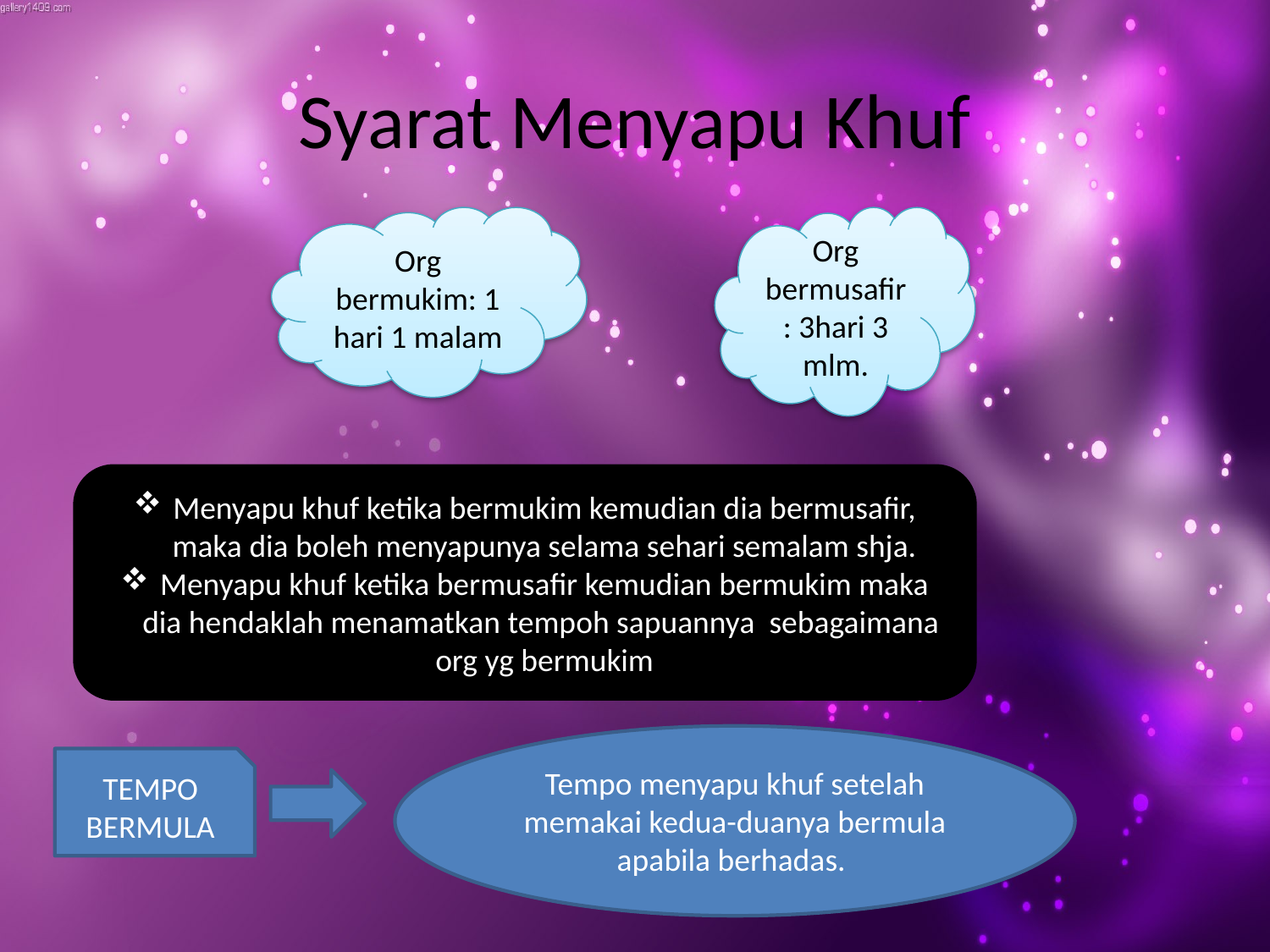

# Syarat Menyapu Khuf
Org bermukim: 1 hari 1 malam
Org bermusafir: 3hari 3 mlm.
Menyapu khuf ketika bermukim kemudian dia bermusafir, maka dia boleh menyapunya selama sehari semalam shja.
Menyapu khuf ketika bermusafir kemudian bermukim maka dia hendaklah menamatkan tempoh sapuannya  sebagaimana  org yg bermukim
Tempo menyapu khuf setelah memakai kedua-duanya bermula apabila berhadas.
TEMPO BERMULA